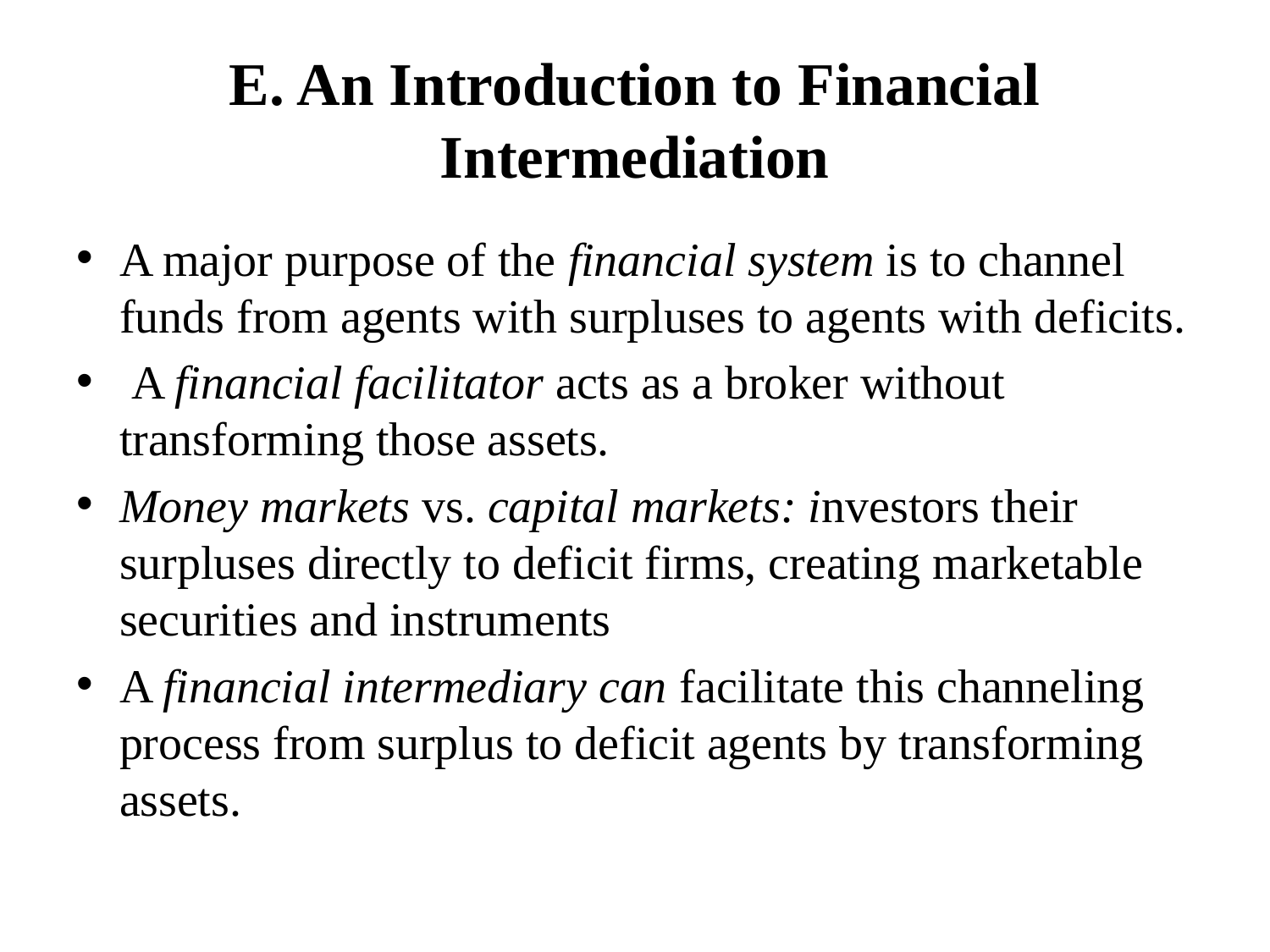

# E. An Introduction to Financial Intermediation
A major purpose of the financial system is to channel funds from agents with surpluses to agents with deficits.
 A financial facilitator acts as a broker without transforming those assets.
Money markets vs. capital markets: investors their surpluses directly to deficit firms, creating marketable securities and instruments
A financial intermediary can facilitate this channeling process from surplus to deficit agents by transforming assets.